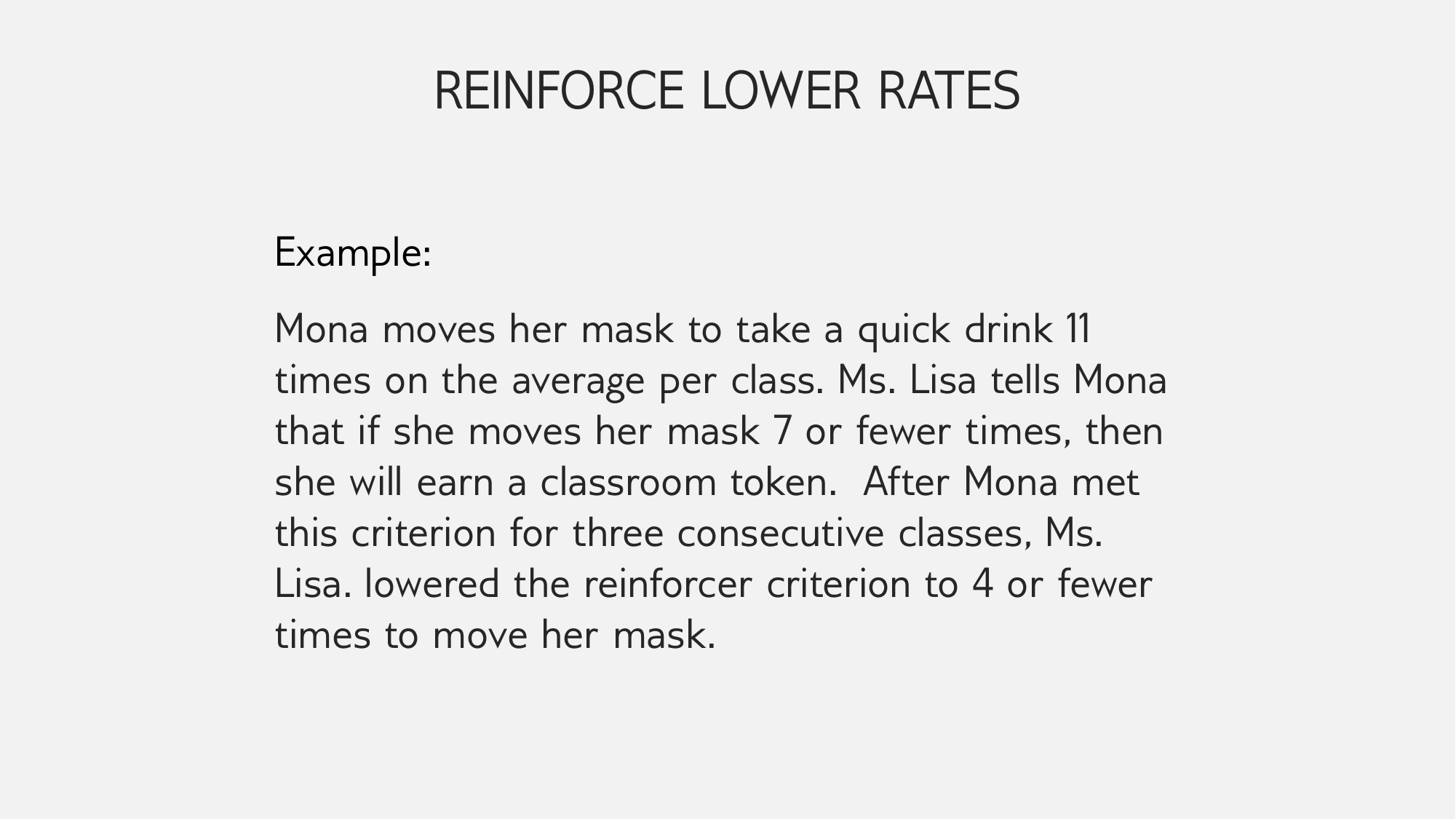

# REINFORCE LOWER RATES
Example:

Mona moves her mask to take a quick drink 11 times on the average per class. Ms. Lisa tells Mona that if she moves her mask 7 or fewer times, then she will earn a classroom token.  After Mona met this criterion for three consecutive classes, Ms. Lisa. lowered the reinforcer criterion to 4 or fewer times to move her mask.